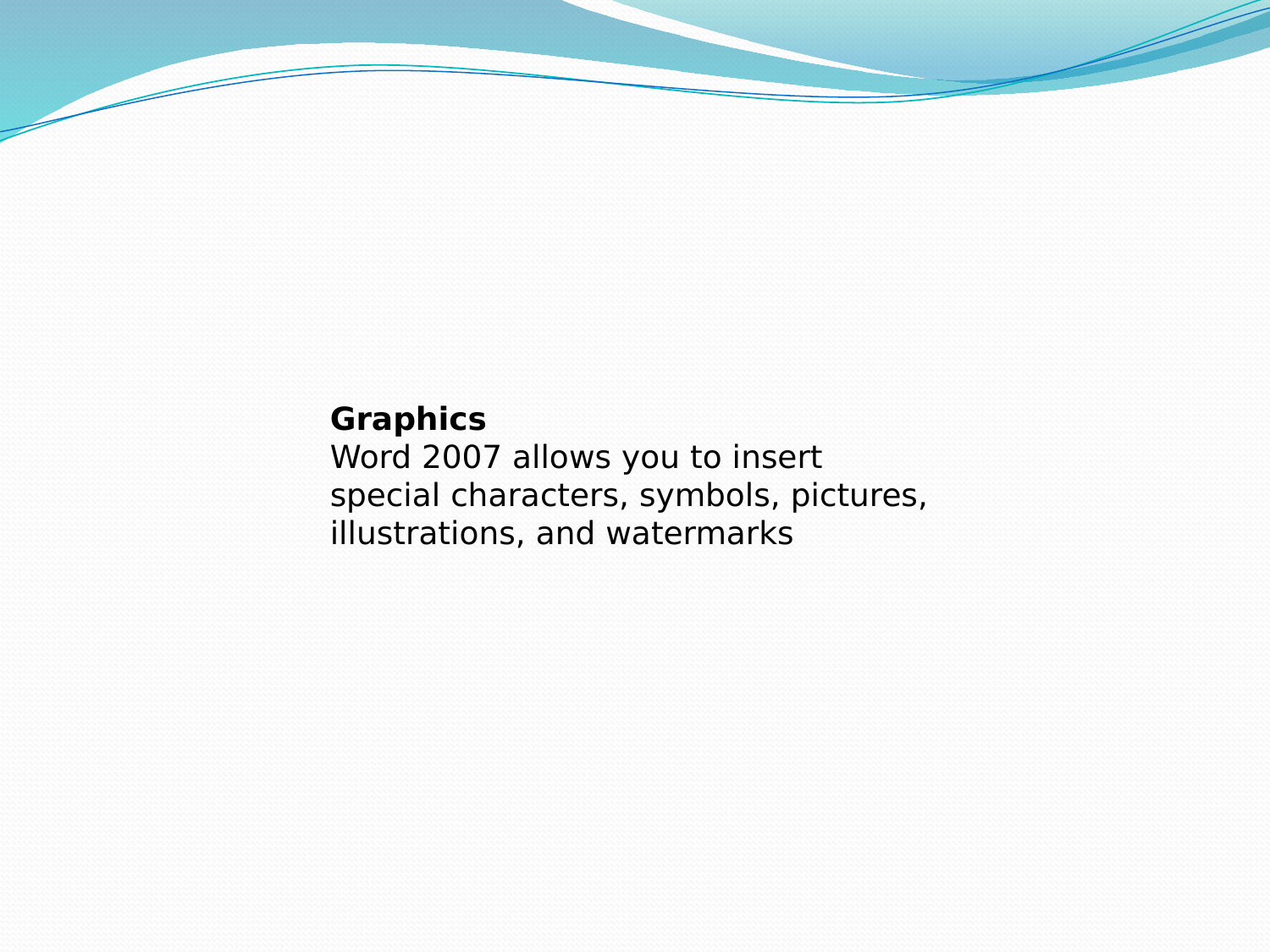

Graphics
Word 2007 allows you to insert special characters, symbols, pictures, illustrations, and watermarks